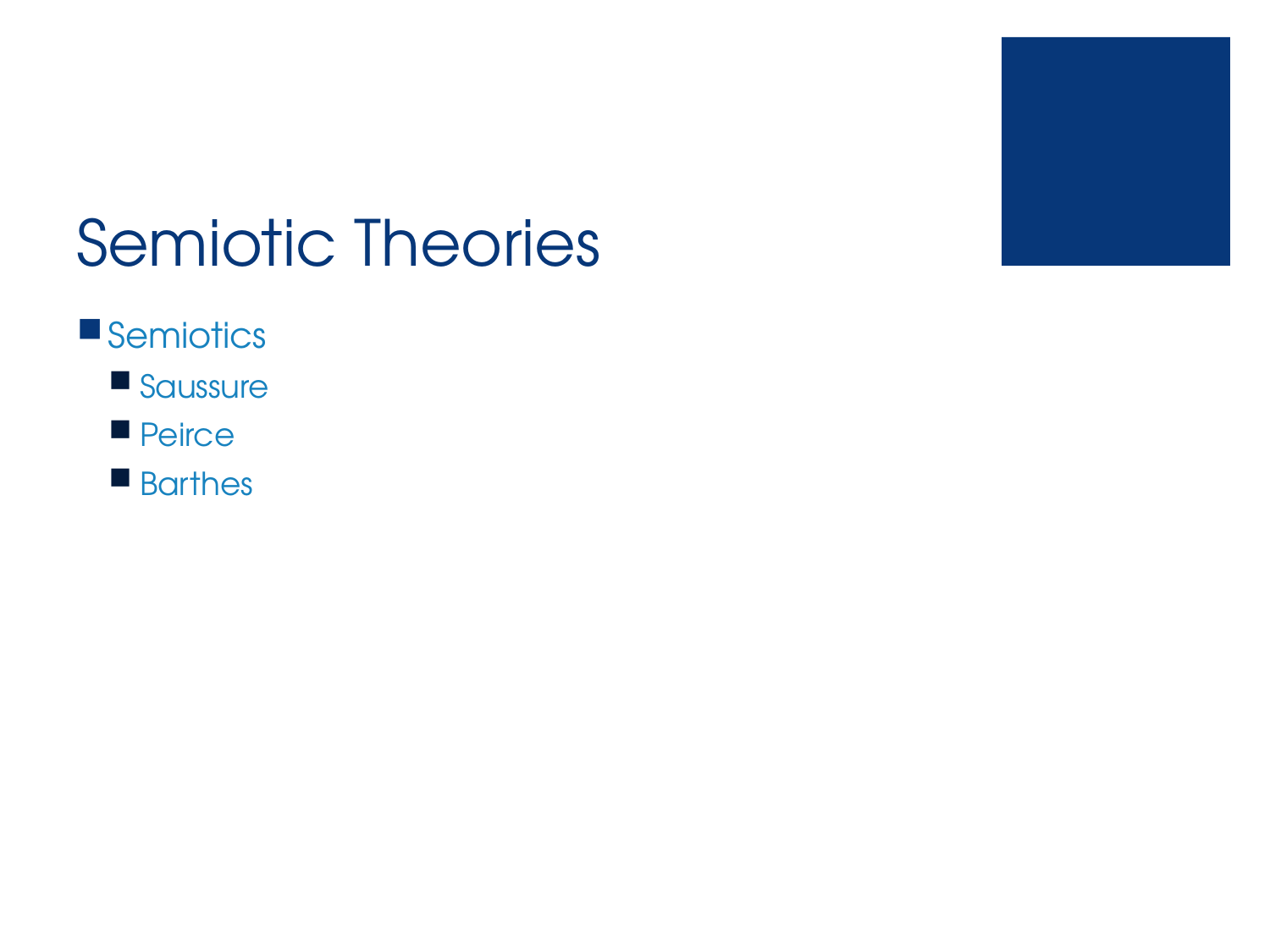

# Semiotic Theories
Semiotics
Saussure
Peirce
Barthes